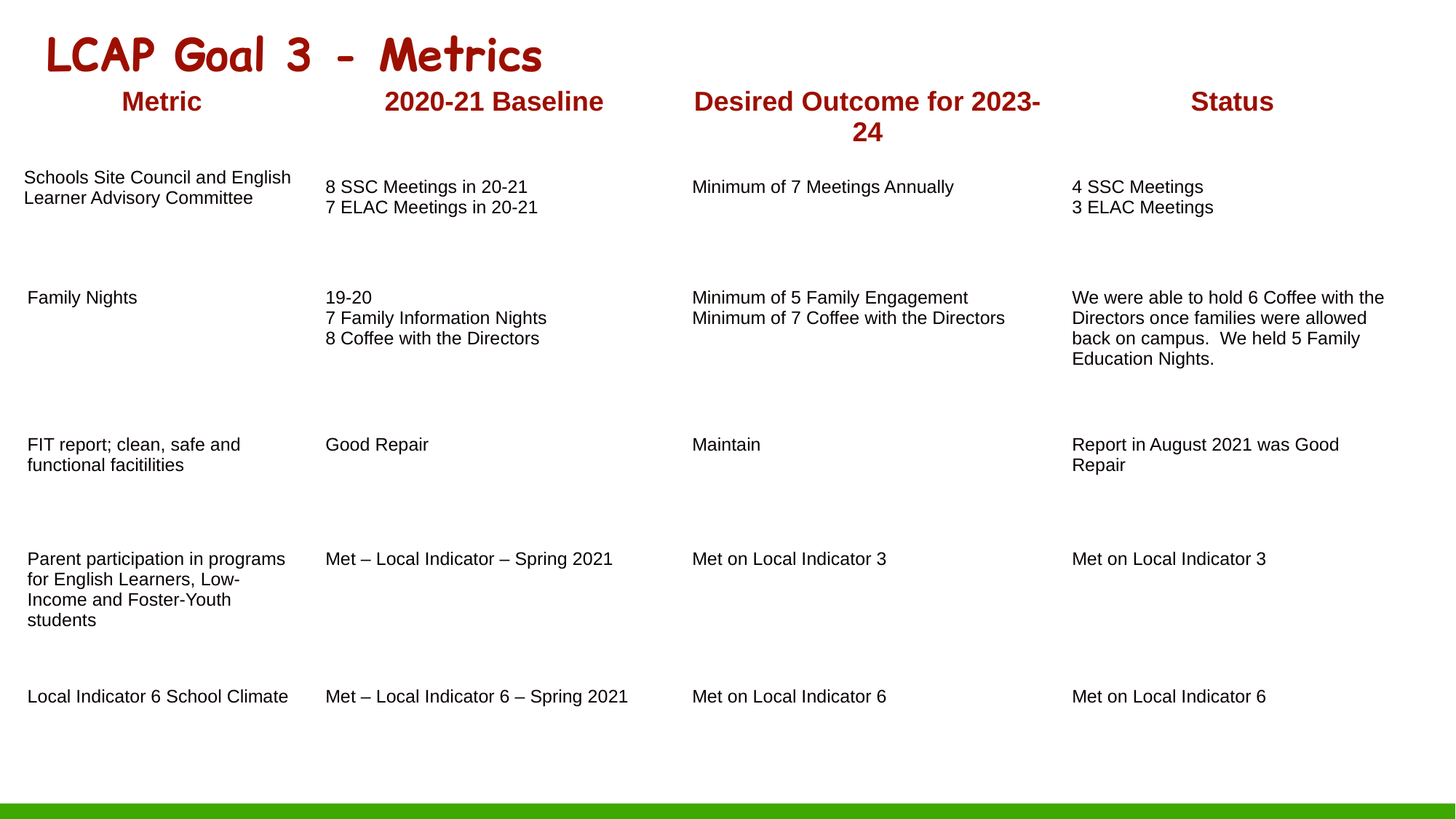

# LCAP Goal 3 - Metrics
| Metric | 2020-21 Baseline | Desired Outcome for 2023-24 | Status |
| --- | --- | --- | --- |
| Schools Site Council and English Learner Advisory Committee | 8 SSC Meetings in 20-21 7 ELAC Meetings in 20-21 | Minimum of 7 Meetings Annually | 4 SSC Meetings 3 ELAC Meetings |
| Family Nights | 19-20 7 Family Information Nights 8 Coffee with the Directors | Minimum of 5 Family Engagement Minimum of 7 Coffee with the Directors | We were able to hold 6 Coffee with the Directors once families were allowed back on campus. We held 5 Family Education Nights. |
| FIT report; clean, safe and functional facitilities | Good Repair | Maintain | Report in August 2021 was Good Repair |
| Parent participation in programs for English Learners, Low-Income and Foster-Youth students | Met – Local Indicator – Spring 2021 | Met on Local Indicator 3 | Met on Local Indicator 3 |
| Local Indicator 6 School Climate | Met – Local Indicator 6 – Spring 2021 | Met on Local Indicator 6 | Met on Local Indicator 6 |